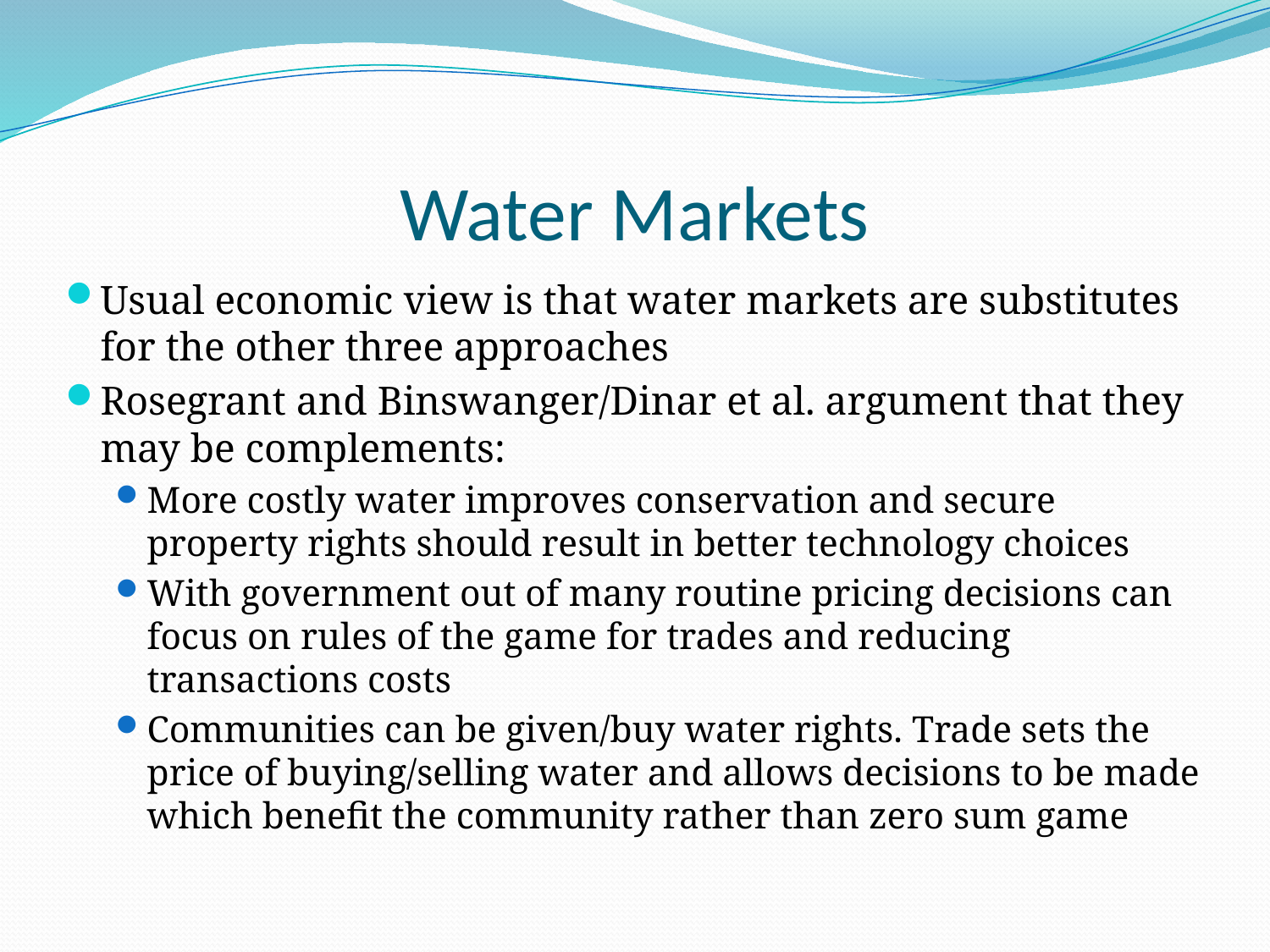

# Water Markets
Usual economic view is that water markets are substitutes for the other three approaches
Rosegrant and Binswanger/Dinar et al. argument that they may be complements:
More costly water improves conservation and secure property rights should result in better technology choices
With government out of many routine pricing decisions can focus on rules of the game for trades and reducing transactions costs
Communities can be given/buy water rights. Trade sets the price of buying/selling water and allows decisions to be made which benefit the community rather than zero sum game